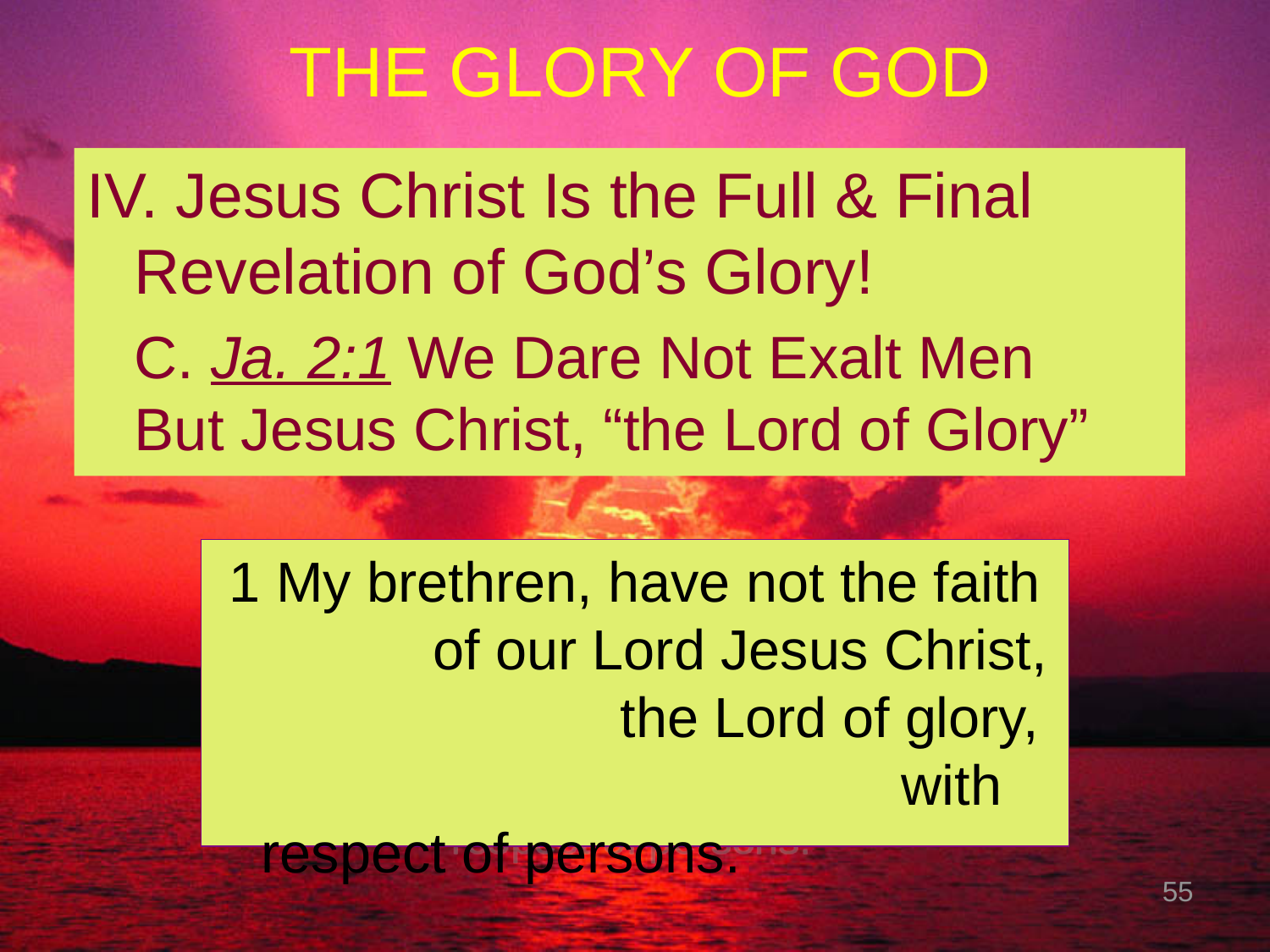

# THE GLORY OF GOD
IV. Jesus Christ Is the Full & Final 	Revelation of God’s Glory!
	C. Ja. 2:1 We Dare Not Exalt Men      	But Jesus Christ, “the Lord of Glory”
 1 My brethren, have not the faith            of our Lord Jesus Christ,                        the Lord of glory,                                           with respect of persons.
55